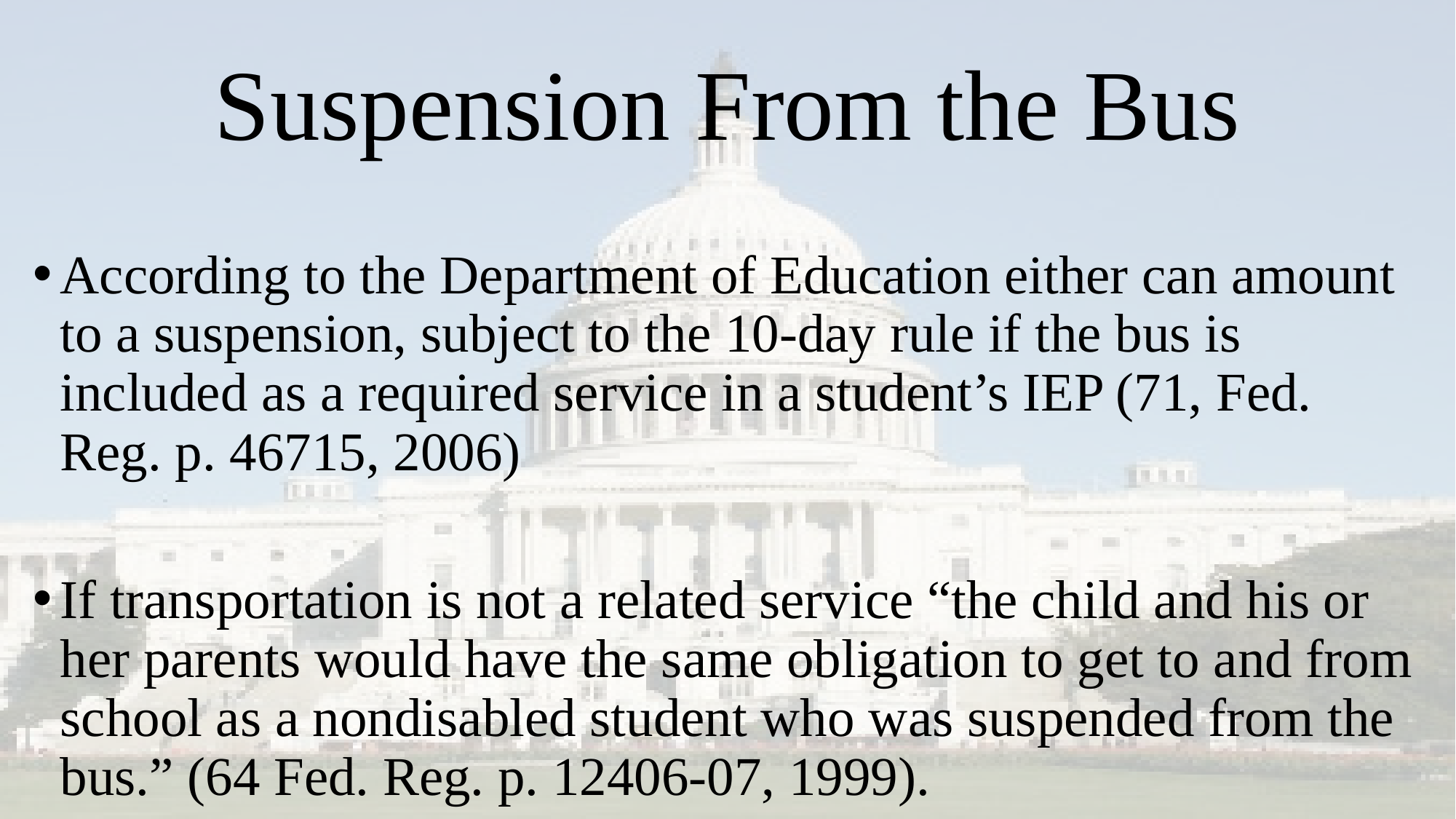

# Suspension From the Bus
According to the Department of Education either can amount to a suspension, subject to the 10-day rule if the bus is included as a required service in a student’s IEP (71, Fed. Reg. p. 46715, 2006)

If transportation is not a related service “the child and his or her parents would have the same obligation to get to and from school as a nondisabled student who was suspended from the bus.” (64 Fed. Reg. p. 12406-07, 1999).